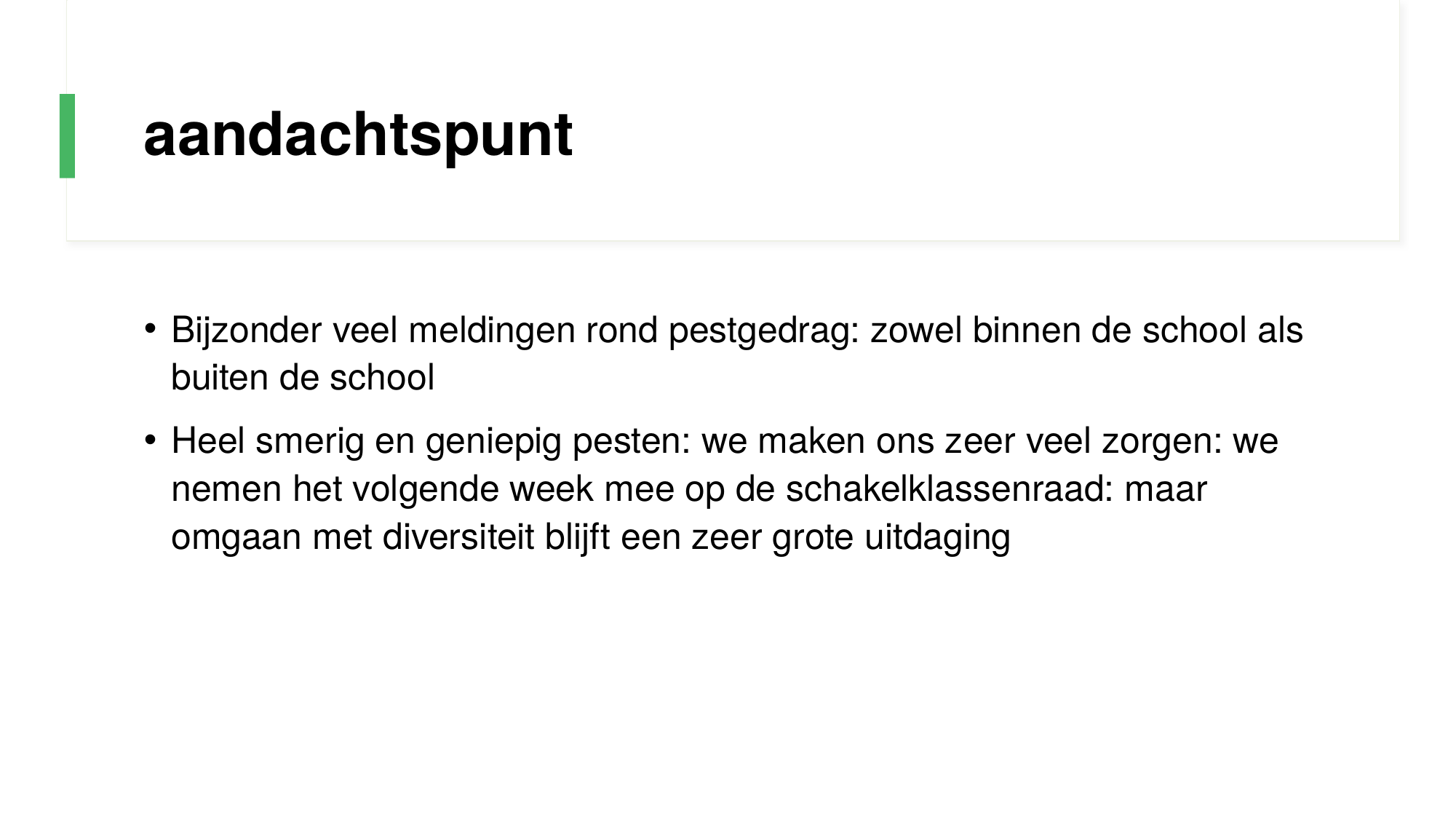

# aandachtspunt
Bijzonder veel meldingen rond pestgedrag: zowel binnen de school als buiten de school
Heel smerig en geniepig pesten: we maken ons zeer veel zorgen: we nemen het volgende week mee op de schakelklassenraad: maar omgaan met diversiteit blijft een zeer grote uitdaging